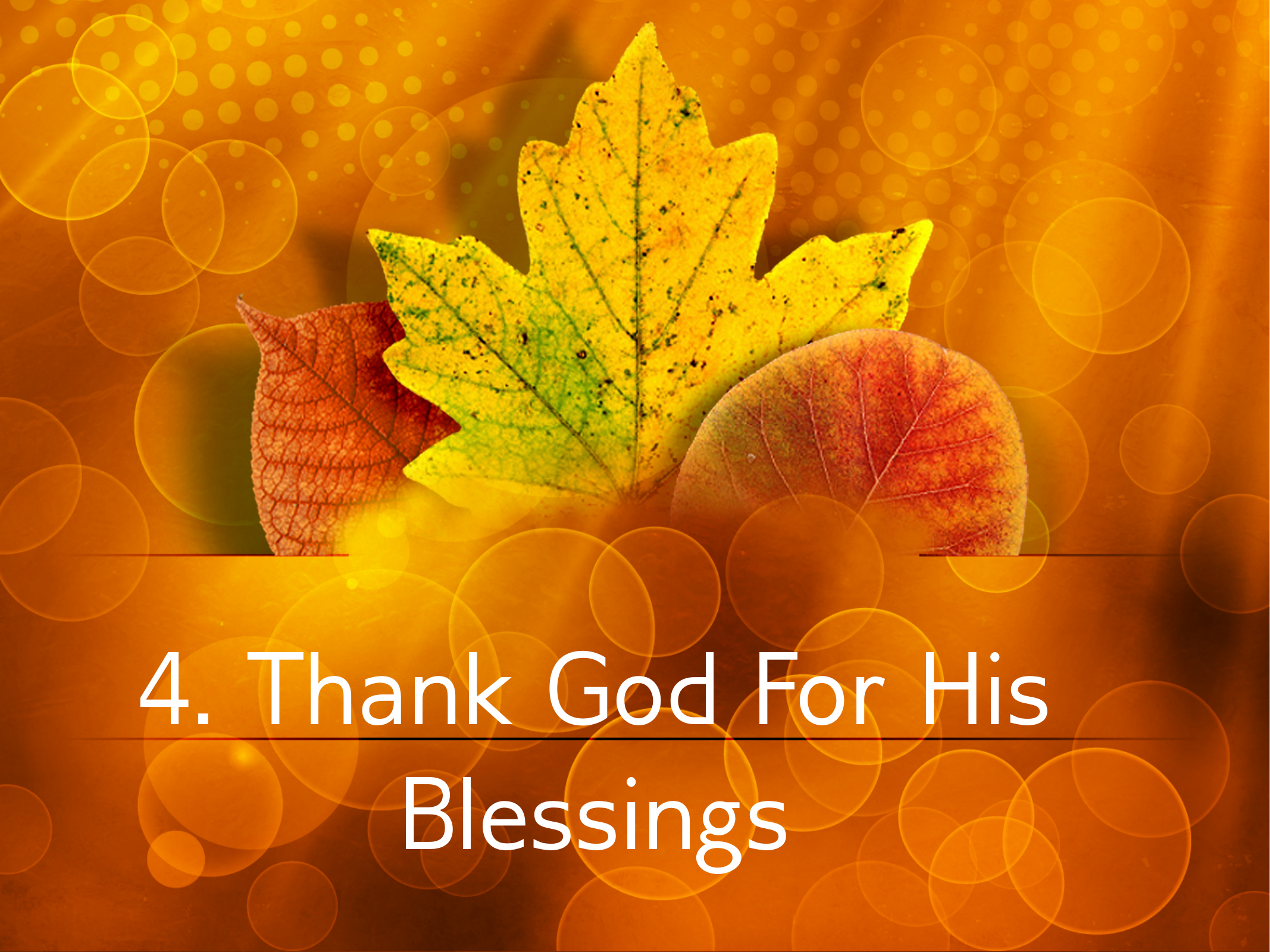

# 4. Thank God For His Blessings